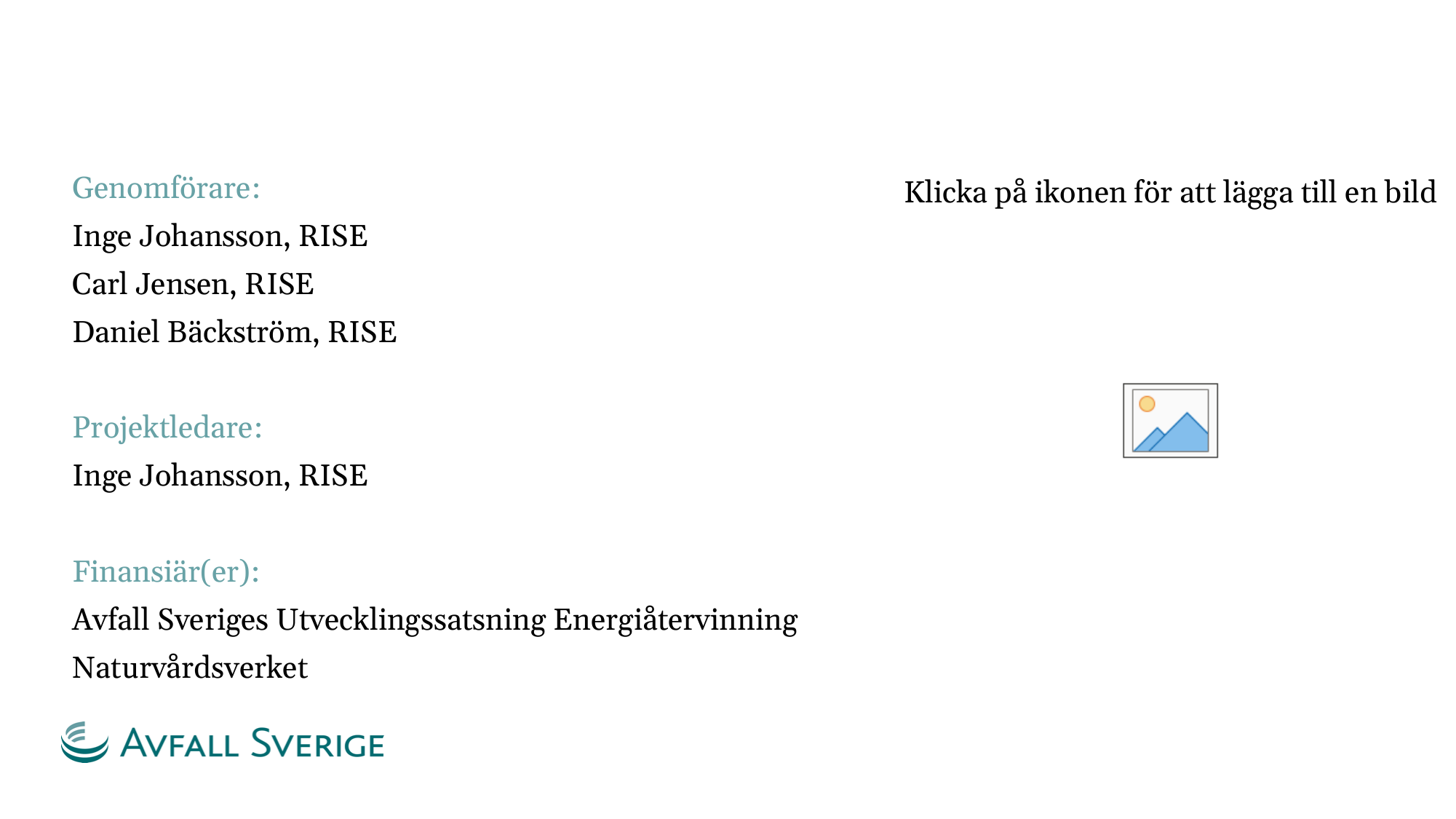

#
Genomförare:
Inge Johansson, RISE
Carl Jensen, RISE
Daniel Bäckström, RISE

Projektledare:
Inge Johansson, RISE

Finansiär(er):
Avfall Sveriges Utvecklingssatsning Energiåtervinning
Naturvårdsverket